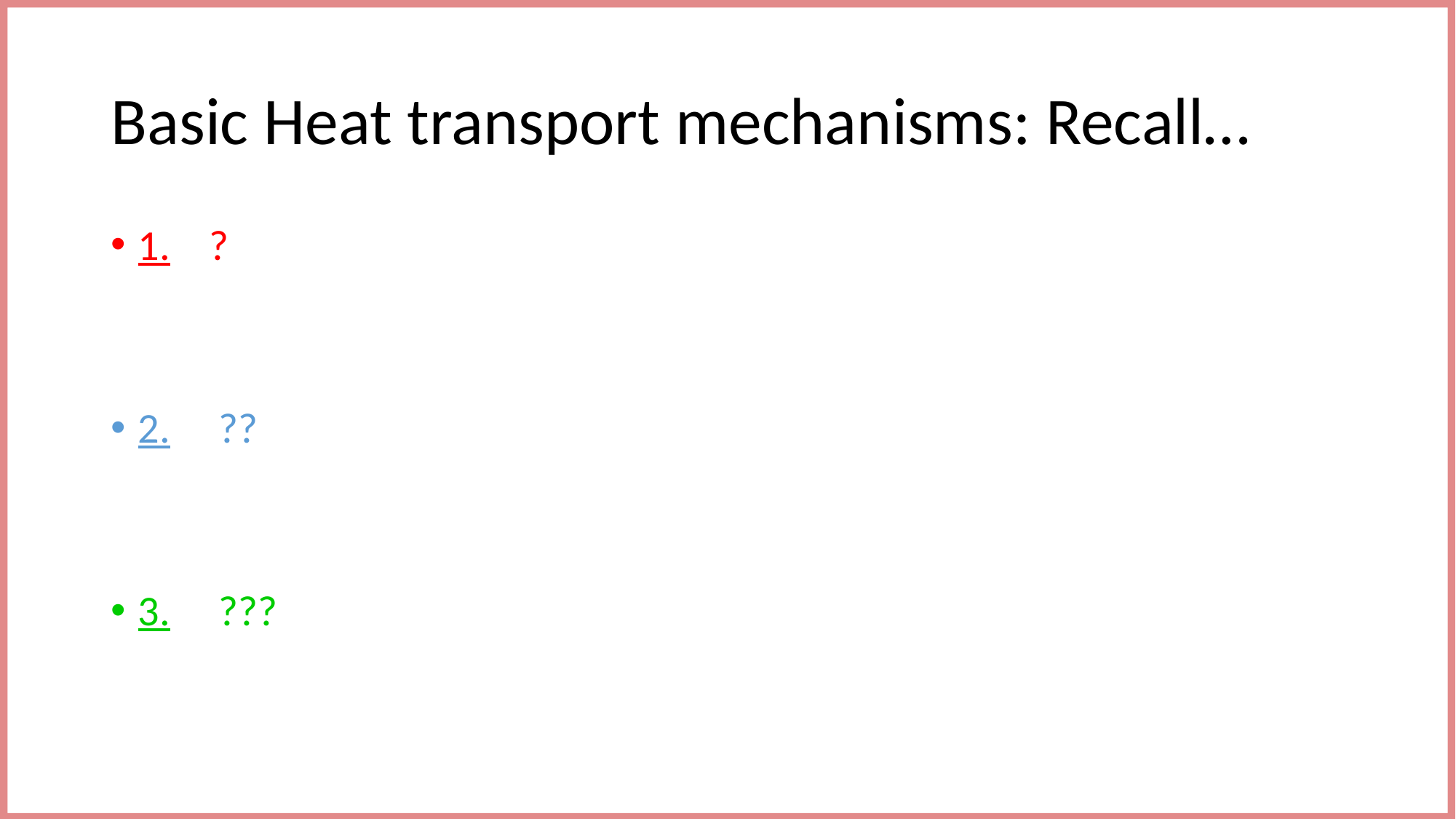

# Basic Heat transport mechanisms: Recall…
1.    ?

2.     ??

3.     ???